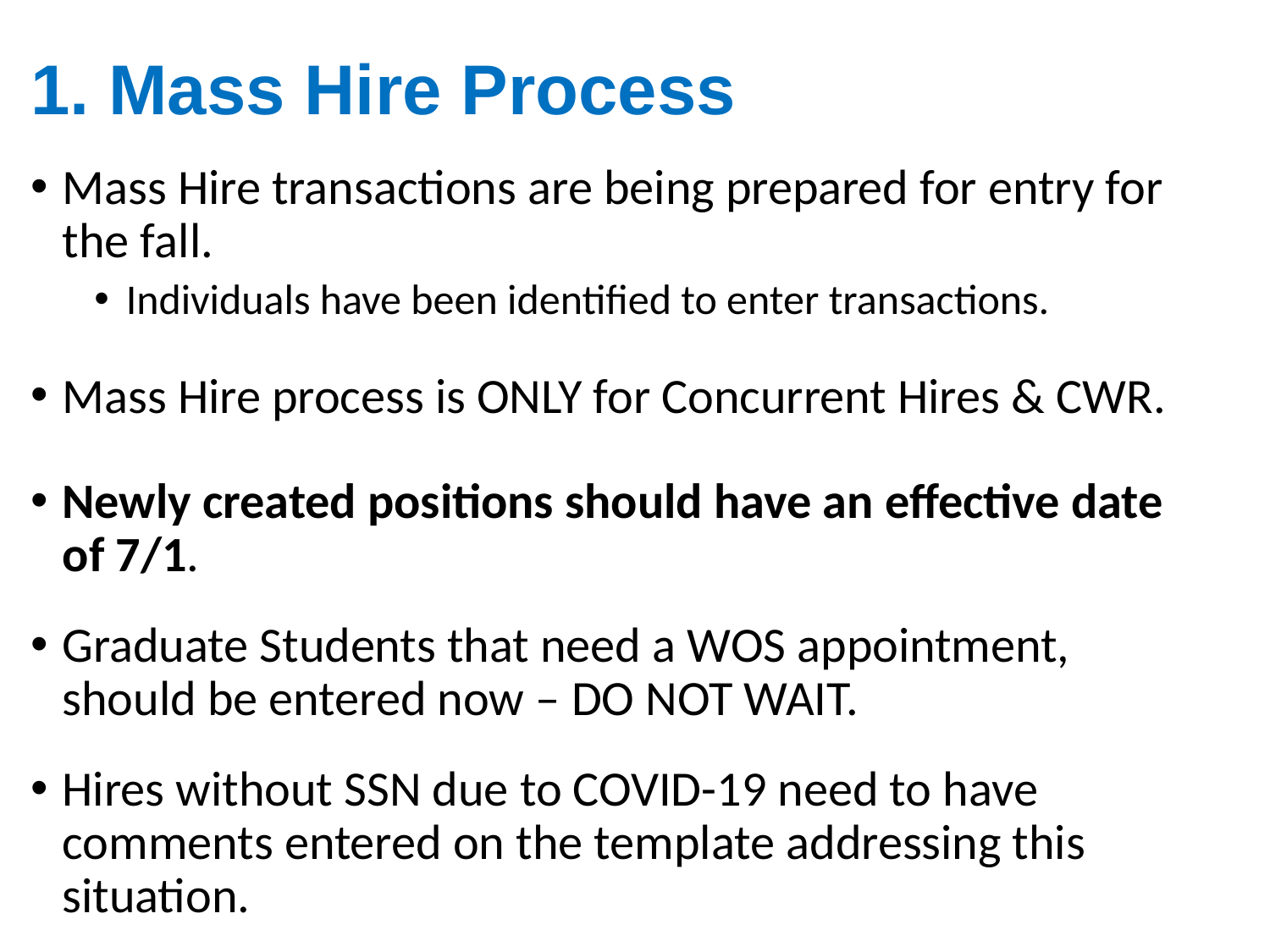

# 1. Mass Hire Process
Mass Hire transactions are being prepared for entry for the fall.
Individuals have been identified to enter transactions.

Mass Hire process is ONLY for Concurrent Hires & CWR.

Newly created positions should have an effective date of 7/1.

Graduate Students that need a WOS appointment, should be entered now – DO NOT WAIT.

Hires without SSN due to COVID-19 need to have comments entered on the template addressing this situation.